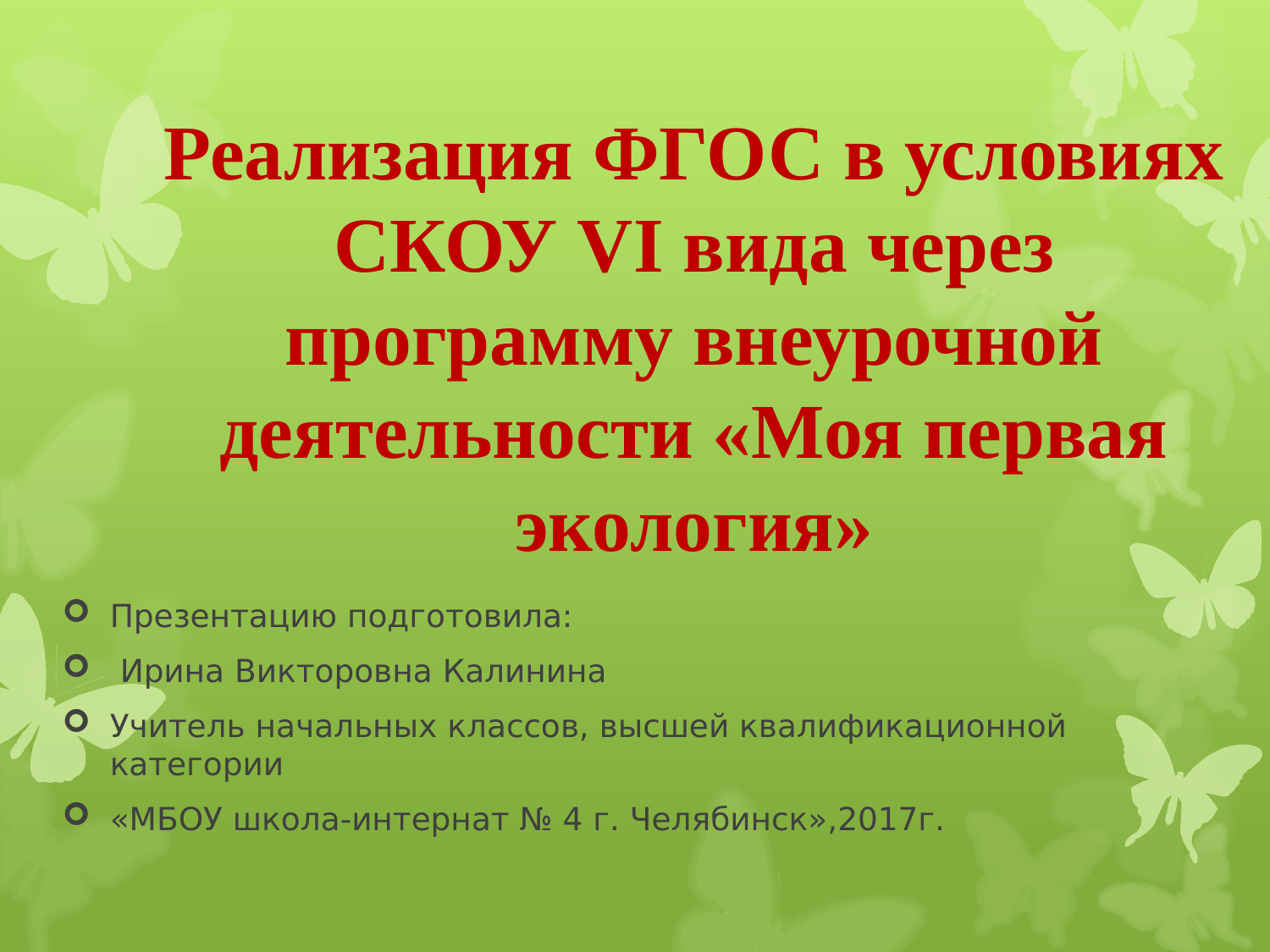

# Реализация ФГОС в условиях СКОУ VI вида через программу внеурочной деятельности «Моя первая экология»
Презентацию подготовила:
 Ирина Викторовна Калинина
Учитель начальных классов, высшей квалификационной категории
«МБОУ школа-интернат № 4 г. Челябинск»,2017г.